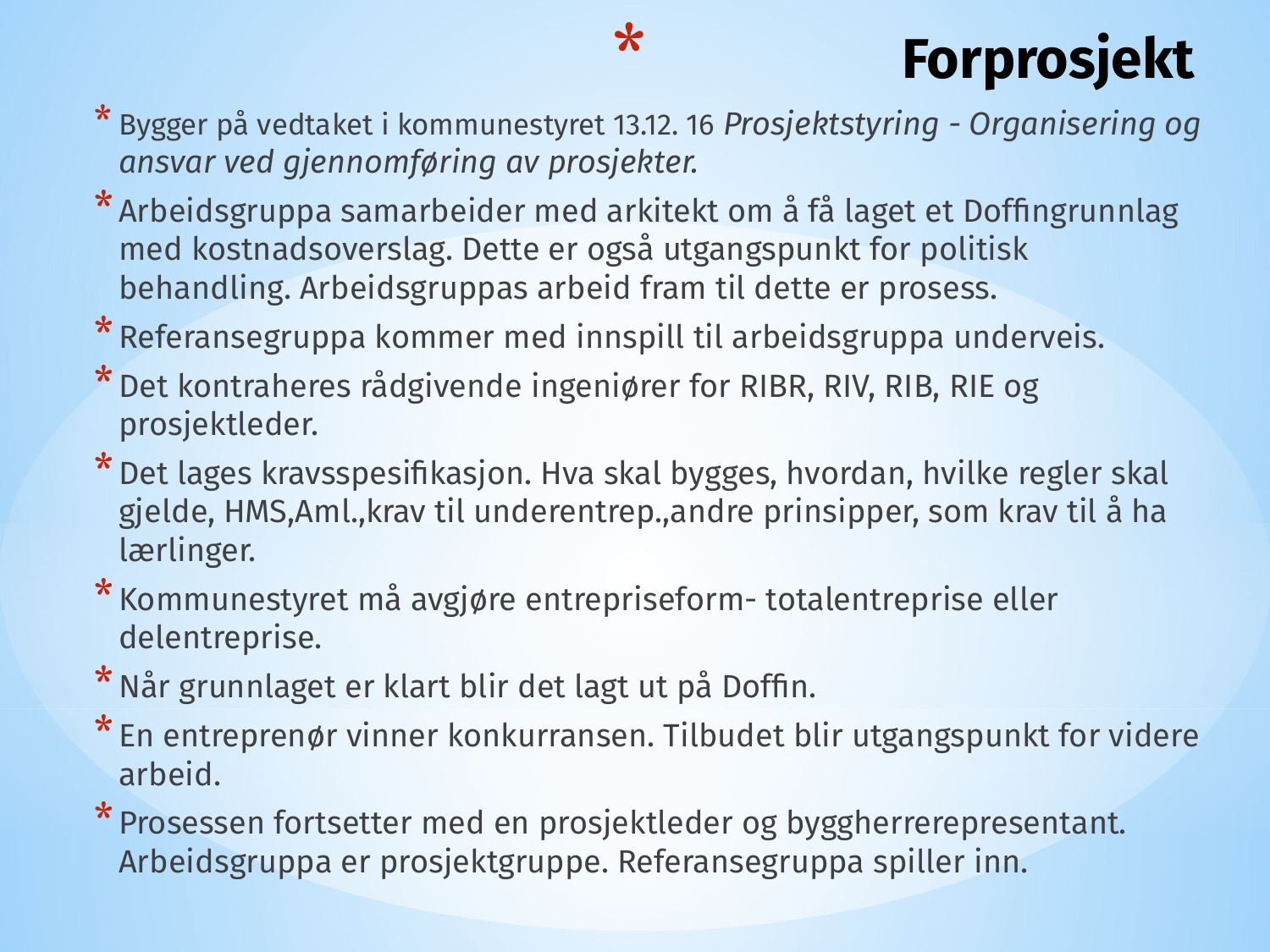

# Forprosjekt
Bygger på vedtaket i kommunestyret 13.12. 16 Prosjektstyring - Organisering og ansvar ved gjennomføring av prosjekter.
Arbeidsgruppa samarbeider med arkitekt om å få laget et Doffingrunnlag med kostnadsoverslag. Dette er også utgangspunkt for politisk behandling. Arbeidsgruppas arbeid fram til dette er prosess.
Referansegruppa kommer med innspill til arbeidsgruppa underveis.
Det kontraheres rådgivende ingeniører for RIBR, RIV, RIB, RIE og prosjektleder.
Det lages kravsspesifikasjon. Hva skal bygges, hvordan, hvilke regler skal gjelde, HMS,Aml.,krav til underentrep.,andre prinsipper, som krav til å ha lærlinger.
Kommunestyret må avgjøre entrepriseform- totalentreprise eller delentreprise.
Når grunnlaget er klart blir det lagt ut på Doffin.
En entreprenør vinner konkurransen. Tilbudet blir utgangspunkt for videre arbeid.
Prosessen fortsetter med en prosjektleder og byggherrerepresentant. Arbeidsgruppa er prosjektgruppe. Referansegruppa spiller inn.